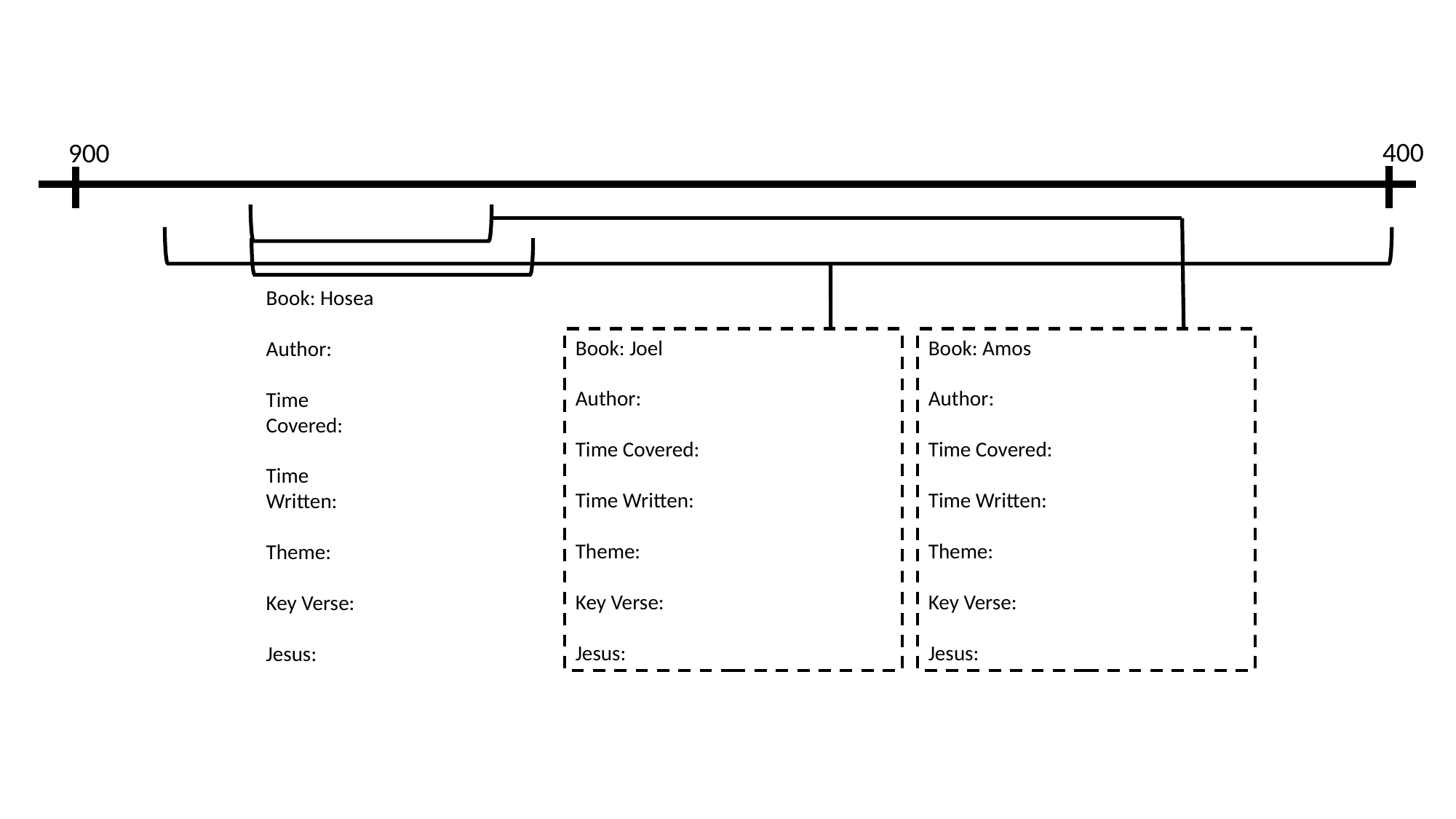

400

900

Book: Amos

Author:

Time Covered:

Time Written:

Theme:

Key Verse:

Jesus:

Book: Hosea

Author:

Time Covered:

Time Written:

Theme:

Key Verse:

Jesus:
Book: Joel

Author:

Time Covered:

Time Written:

Theme:

Key Verse:

Jesus: